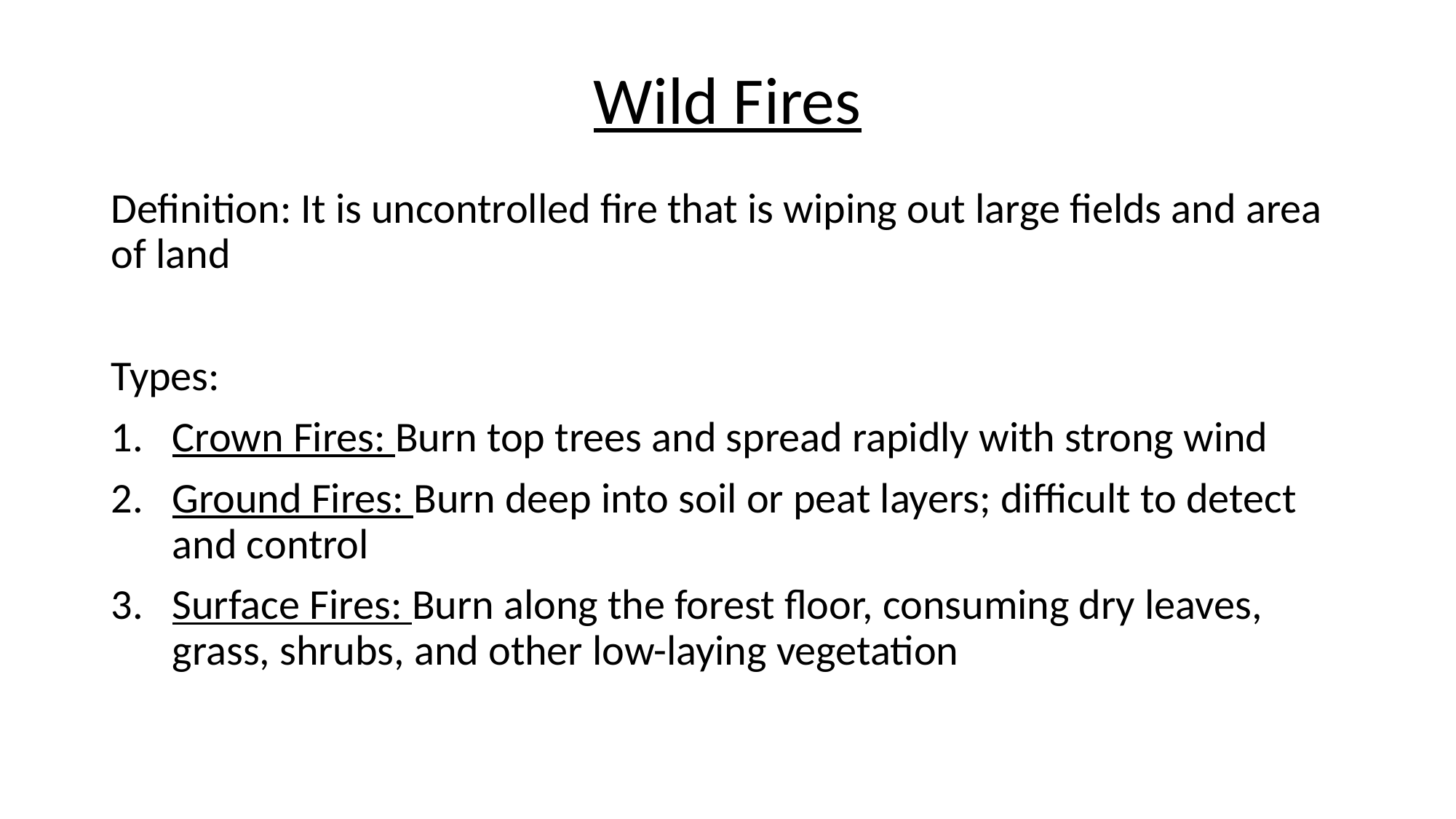

# Wild Fires
Definition: It is uncontrolled fire that is wiping out large fields and area of land

Types:
Crown Fires: Burn top trees and spread rapidly with strong wind
Ground Fires: Burn deep into soil or peat layers; difficult to detect and control
Surface Fires: Burn along the forest floor, consuming dry leaves, grass, shrubs, and other low-laying vegetation